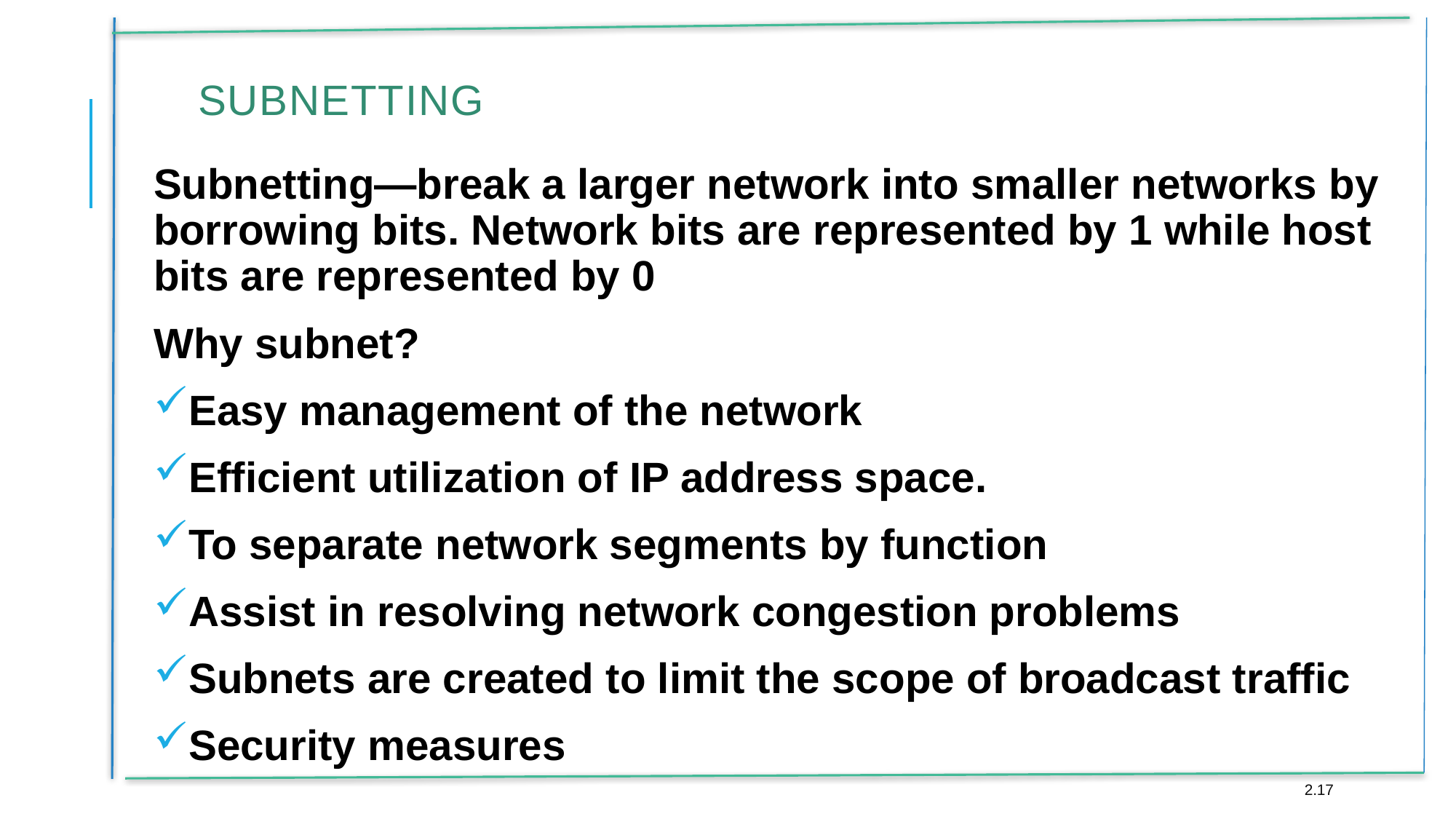

# subnetting
Subnetting—break a larger network into smaller networks by borrowing bits. Network bits are represented by 1 while host bits are represented by 0
Why subnet?
Easy management of the network
Efficient utilization of IP address space.
To separate network segments by function
Assist in resolving network congestion problems
Subnets are created to limit the scope of broadcast traffic
Security measures

2.17